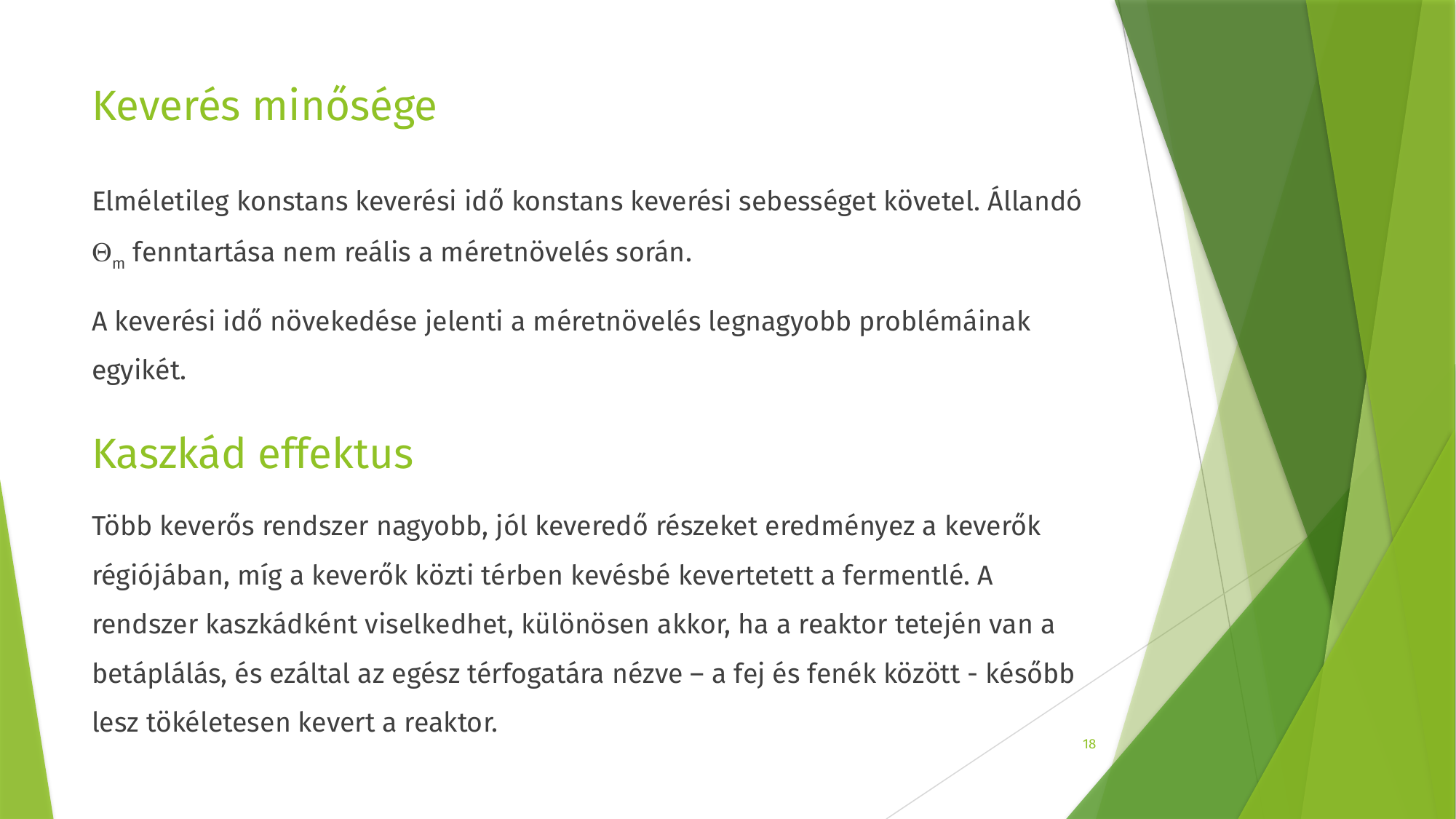

# Keverés minősége
Elméletileg konstans keverési idő konstans keverési sebességet követel. Állandó Θm fenntartása nem reális a méretnövelés során.
A keverési idő növekedése jelenti a méretnövelés legnagyobb problémáinak egyikét.
Kaszkád effektus
Több keverős rendszer nagyobb, jól keveredő részeket eredményez a keverők régiójában, míg a keverők közti térben kevésbé kevertetett a fermentlé. A rendszer kaszkádként viselkedhet, különösen akkor, ha a reaktor tetején van a betáplálás, és ezáltal az egész térfogatára nézve – a fej és fenék között - később lesz tökéletesen kevert a reaktor.
18